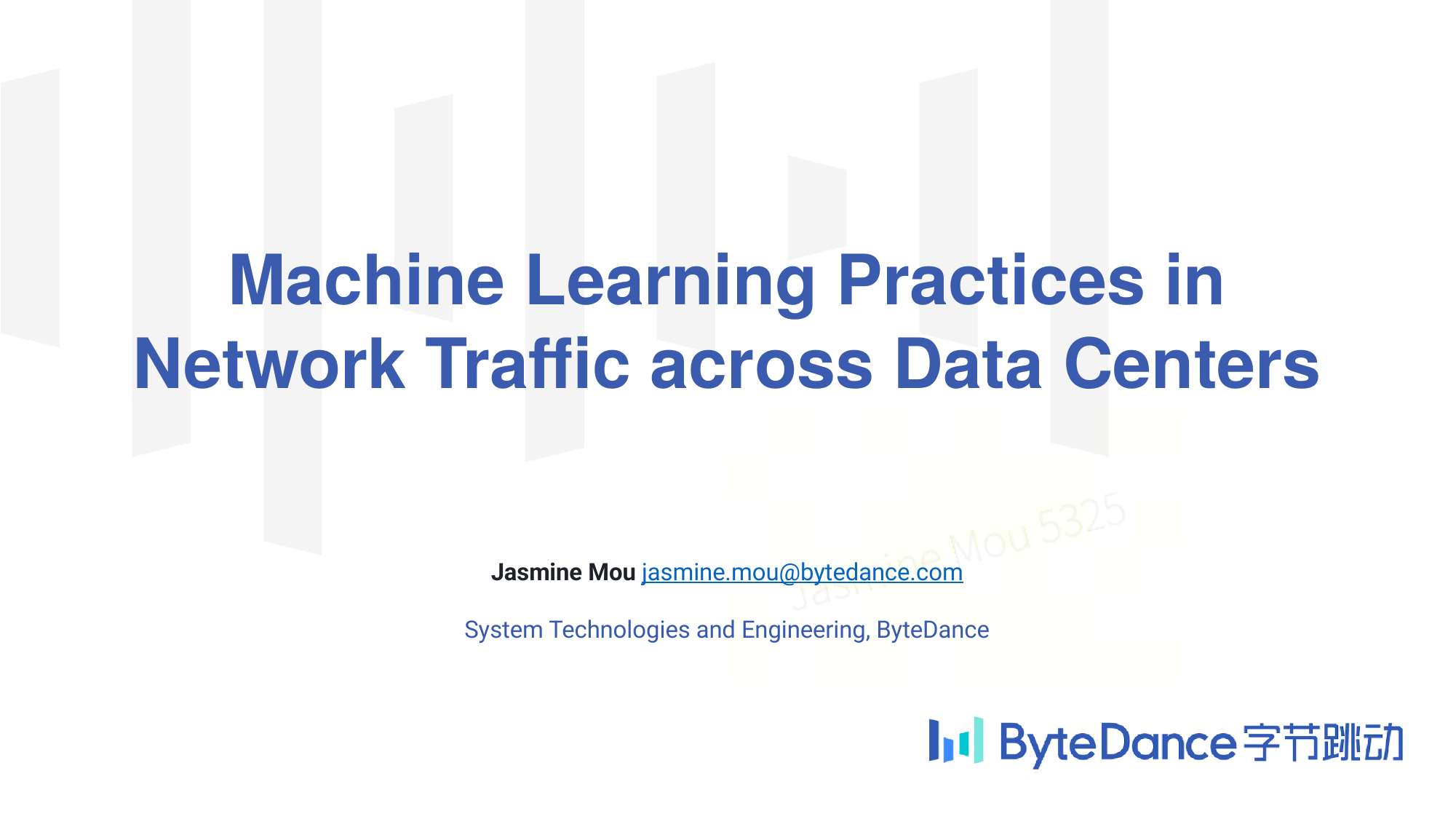

Machine Learning Practices in Network Traffic across Data Centers

Jasmine Mou jasmine.mou@bytedance.com

System Technologies and Engineering, ByteDance